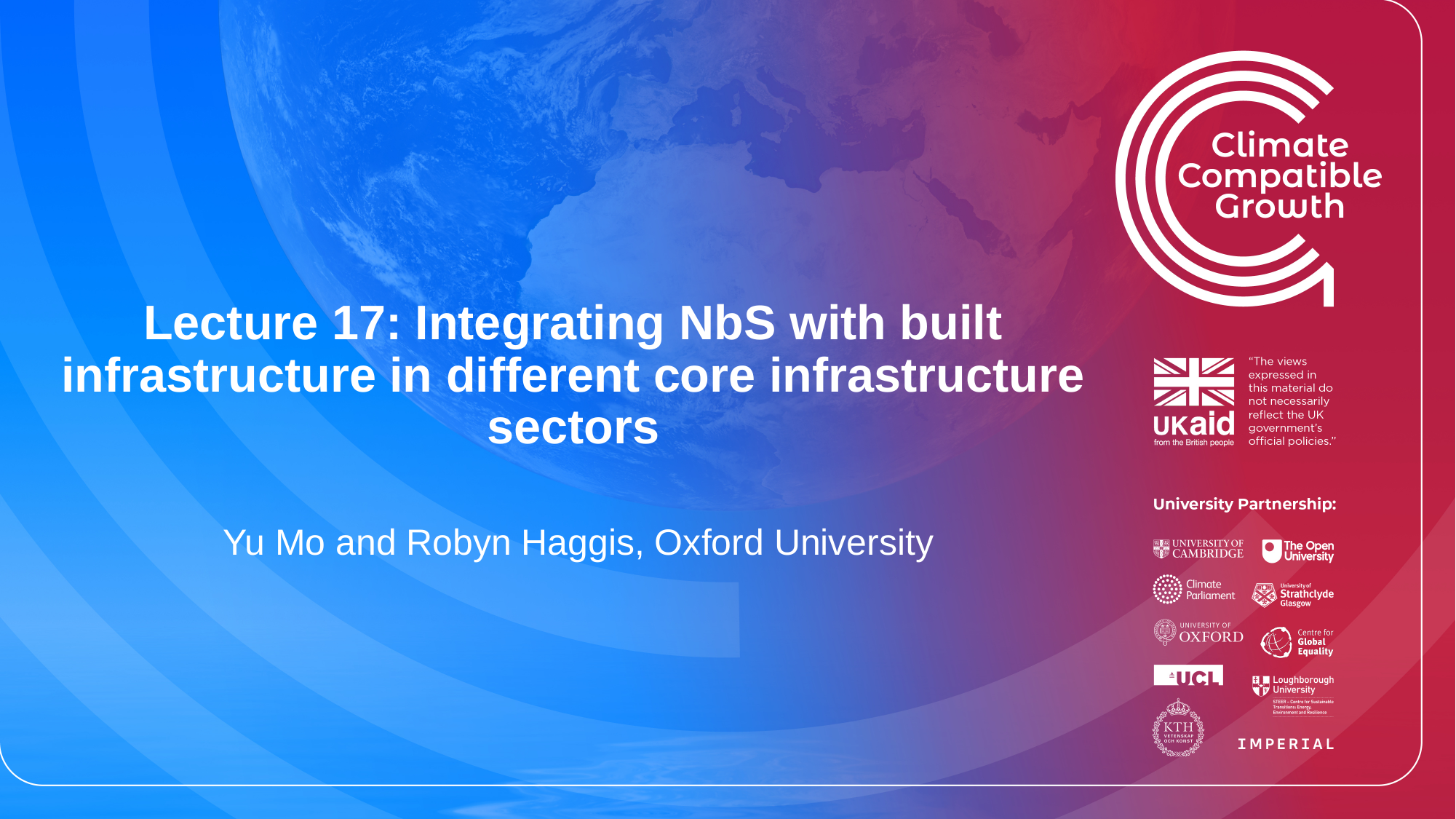

# Lecture 17: Integrating NbS with built infrastructure in different core infrastructure sectors
 Yu Mo and Robyn Haggis, Oxford University